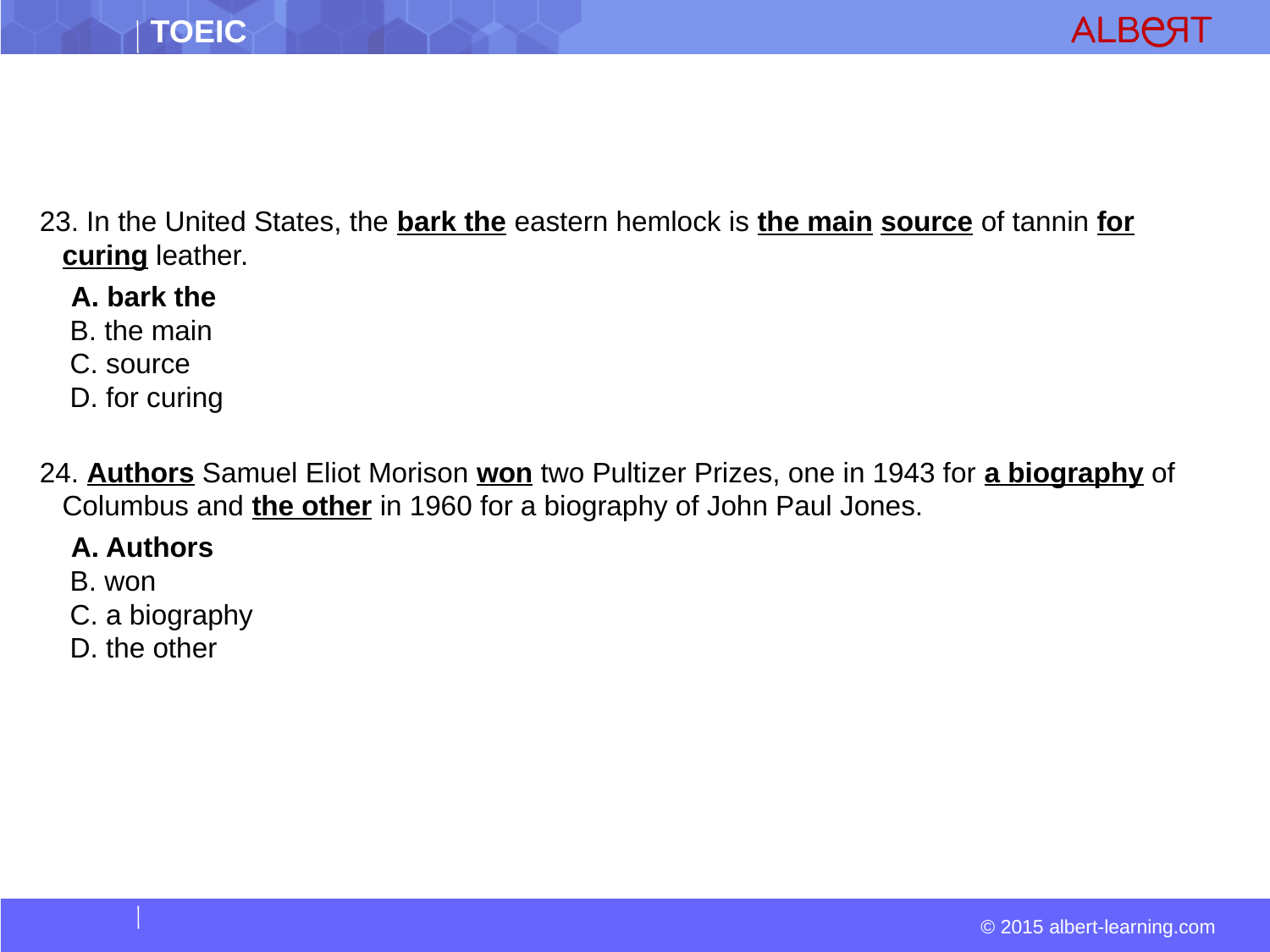

#
23. In the United States, the bark the eastern hemlock is the main source of tannin for curing leather.
    A. bark the  
 B. the main  
 C. source  
 D. for curing
24. Authors Samuel Eliot Morison won two Pultizer Prizes, one in 1943 for a biography of Columbus and the other in 1960 for a biography of John Paul Jones.
    A. Authors  
 B. won  
 C. a biography  
 D. the other